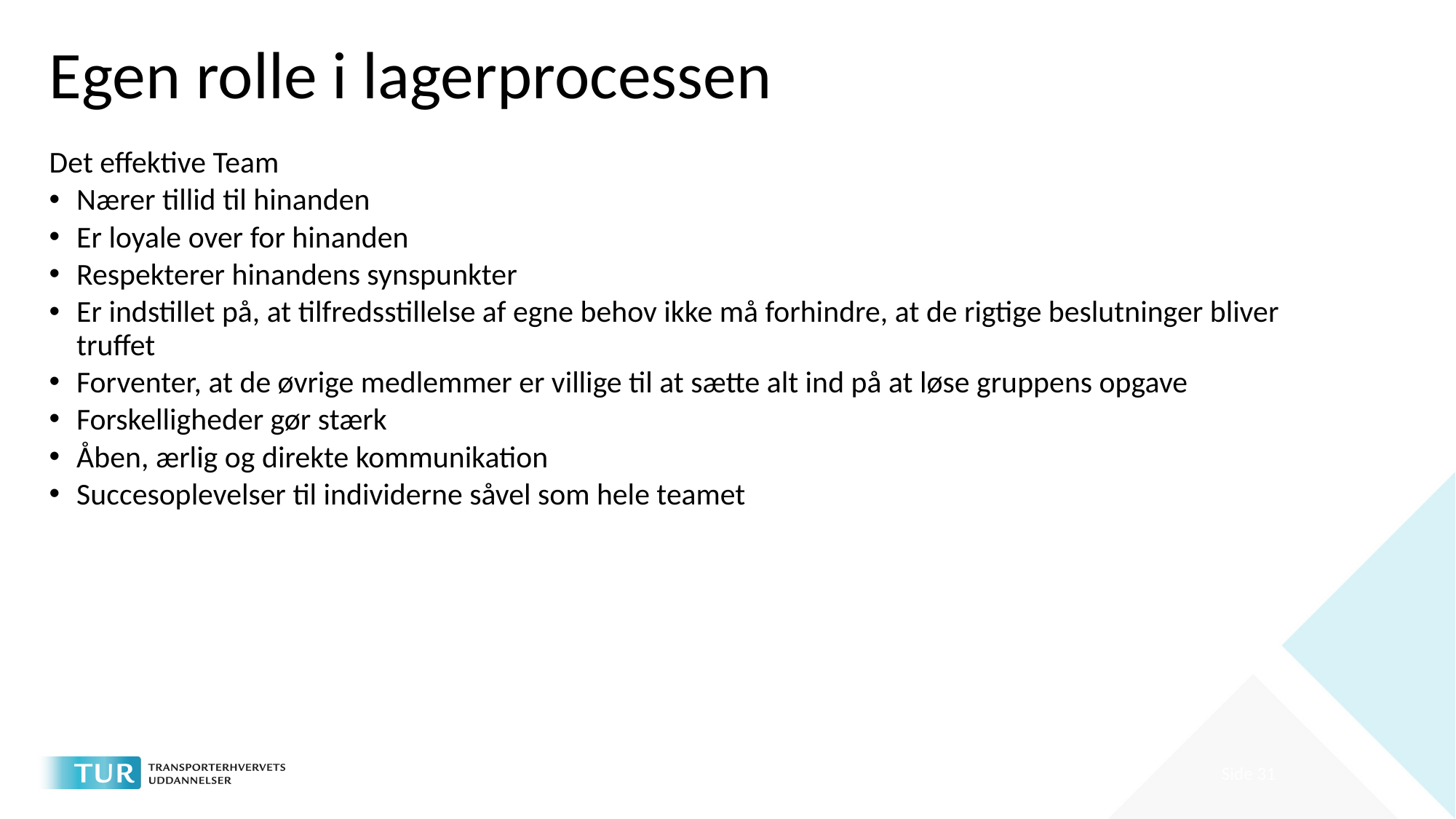

# Egen rolle i lagerprocessen
Det effektive Team
Nærer tillid til hinanden
Er loyale over for hinanden
Respekterer hinandens synspunkter
Er indstillet på, at tilfredsstillelse af egne behov ikke må forhindre, at de rigtige beslutninger bliver truffet
Forventer, at de øvrige medlemmer er villige til at sætte alt ind på at løse gruppens opgave
Forskelligheder gør stærk
Åben, ærlig og direkte kommunikation
Succesoplevelser til individerne såvel som hele teamet